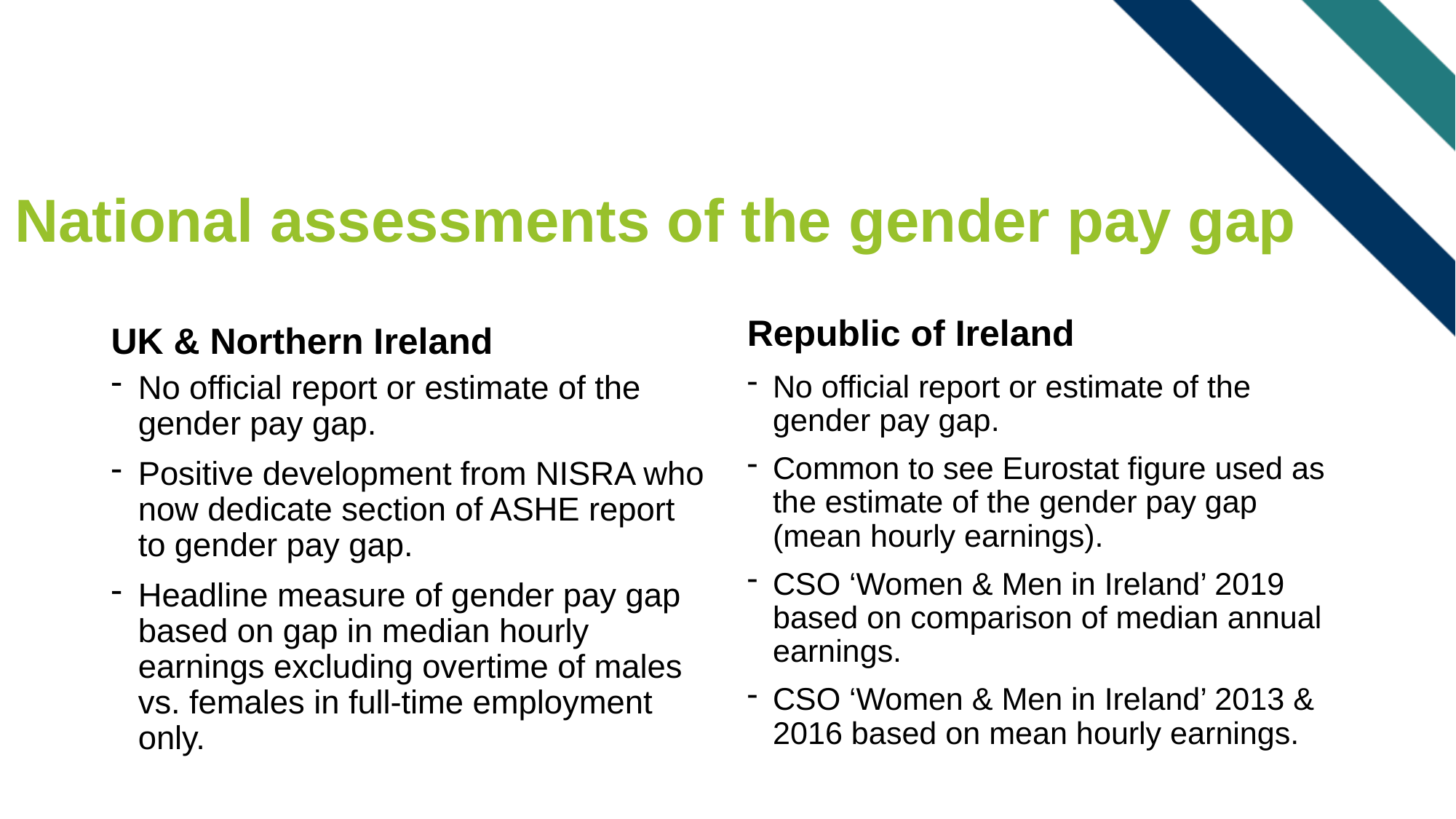

# National assessments of the gender pay gap
UK & Northern Ireland
Republic of Ireland
No official report or estimate of the gender pay gap.
Positive development from NISRA who now dedicate section of ASHE report to gender pay gap.
Headline measure of gender pay gap based on gap in median hourly earnings excluding overtime of males vs. females in full-time employment only.
No official report or estimate of the gender pay gap.
Common to see Eurostat figure used as the estimate of the gender pay gap (mean hourly earnings).
CSO ‘Women & Men in Ireland’ 2019 based on comparison of median annual earnings.
CSO ‘Women & Men in Ireland’ 2013 & 2016 based on mean hourly earnings.